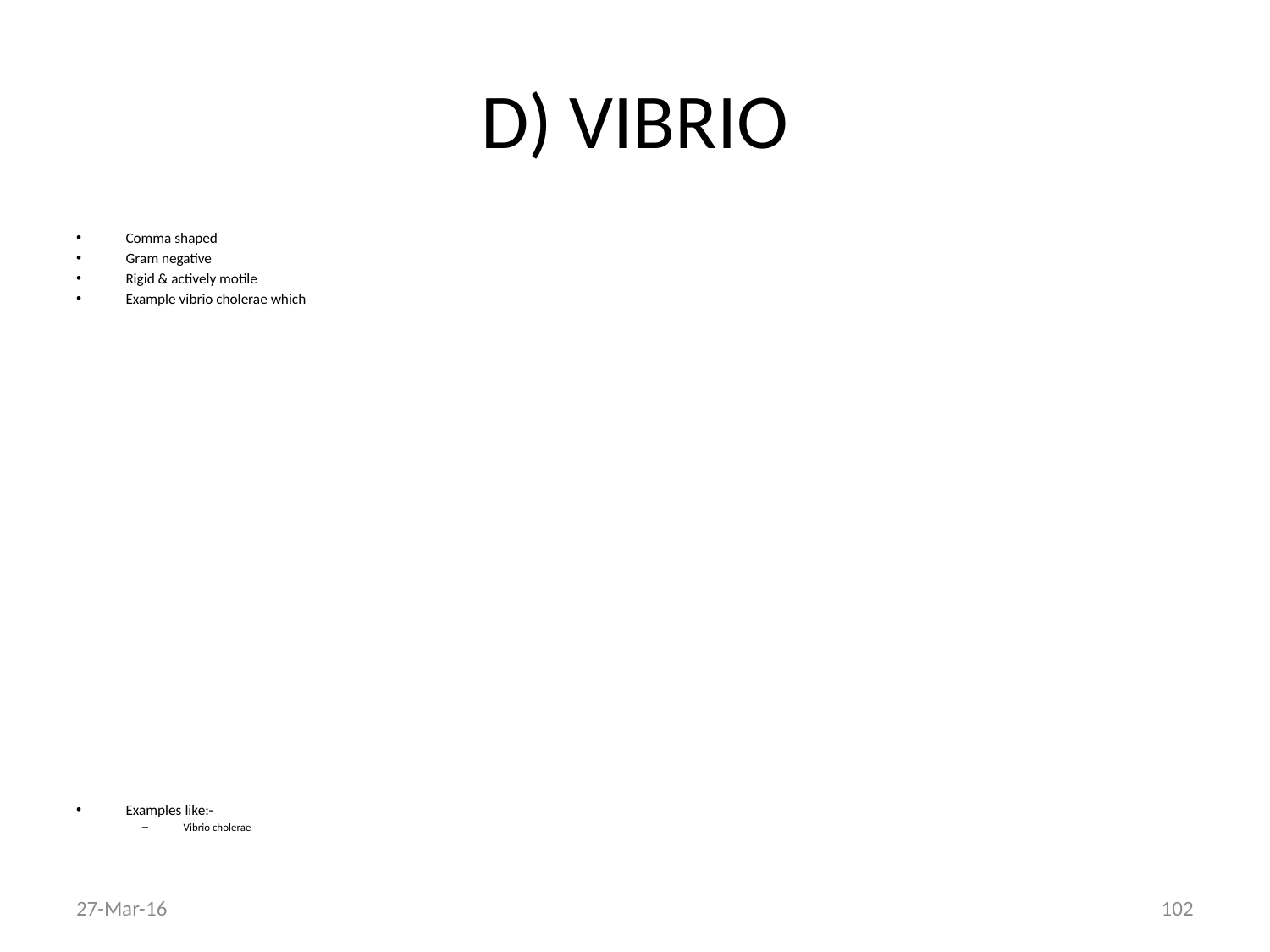

# D) VIBRIO
Comma shaped
Gram negative
Rigid & actively motile
Example vibrio cholerae which

Examples like:-
Vibrio cholerae
27-Mar-16
102